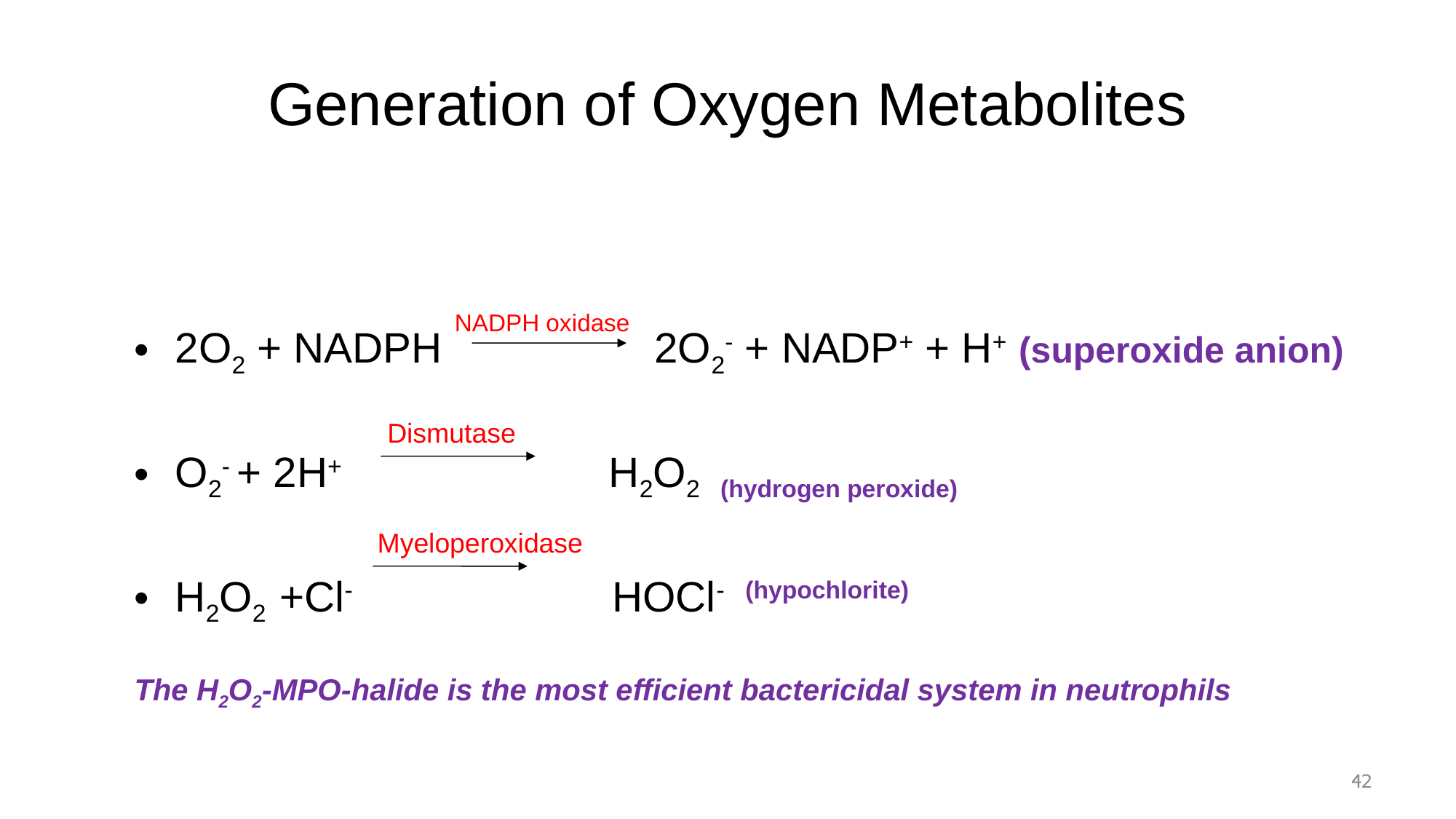

# Generation of Oxygen Metabolites
2O2 + NADPH                  2O2- + NADP+ + H+ (superoxide anion)
O2- + 2H+                       H2O2   (hydrogen peroxide)
H2O2  +Cl-                      HOCl-   (hypochlorite)
The H2O2-MPO-halide is the most efficient bactericidal system in neutrophils
NADPH oxidase

Dismutase

Myeloperoxidase

42